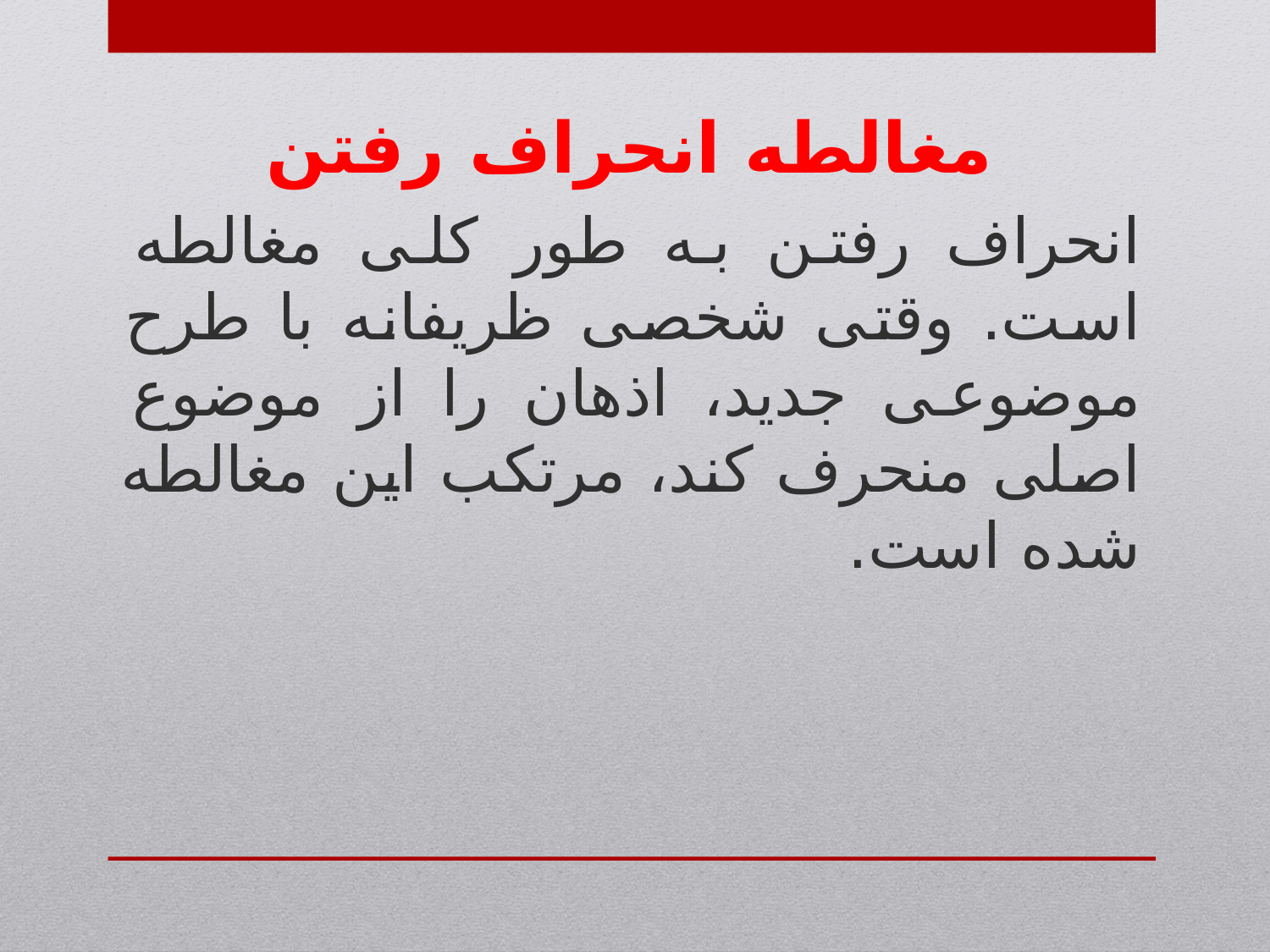

مغالطه انحراف رفتن
انحراف رفتن به طور کلی مغالطه است. وقتی شخصی ظریفانه با طرح موضوعی جدید، اذهان را از موضوع اصلی منحرف کند، مرتکب این مغالطه شده است.